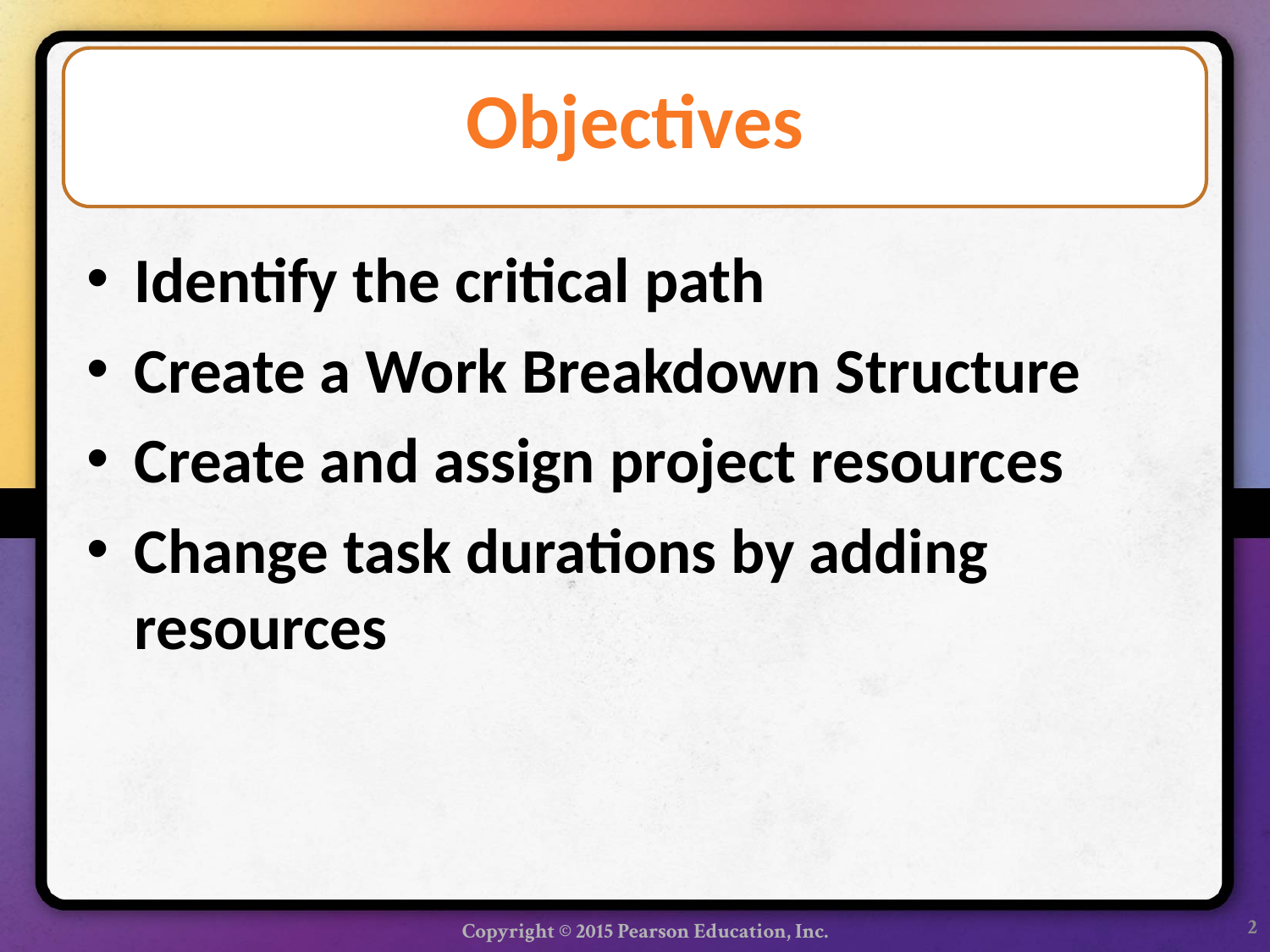

# Objectives
Identify the critical path
Create a Work Breakdown Structure
Create and assign project resources
Change task durations by adding resources
2
Copyright © 2015 Pearson Education, Inc.